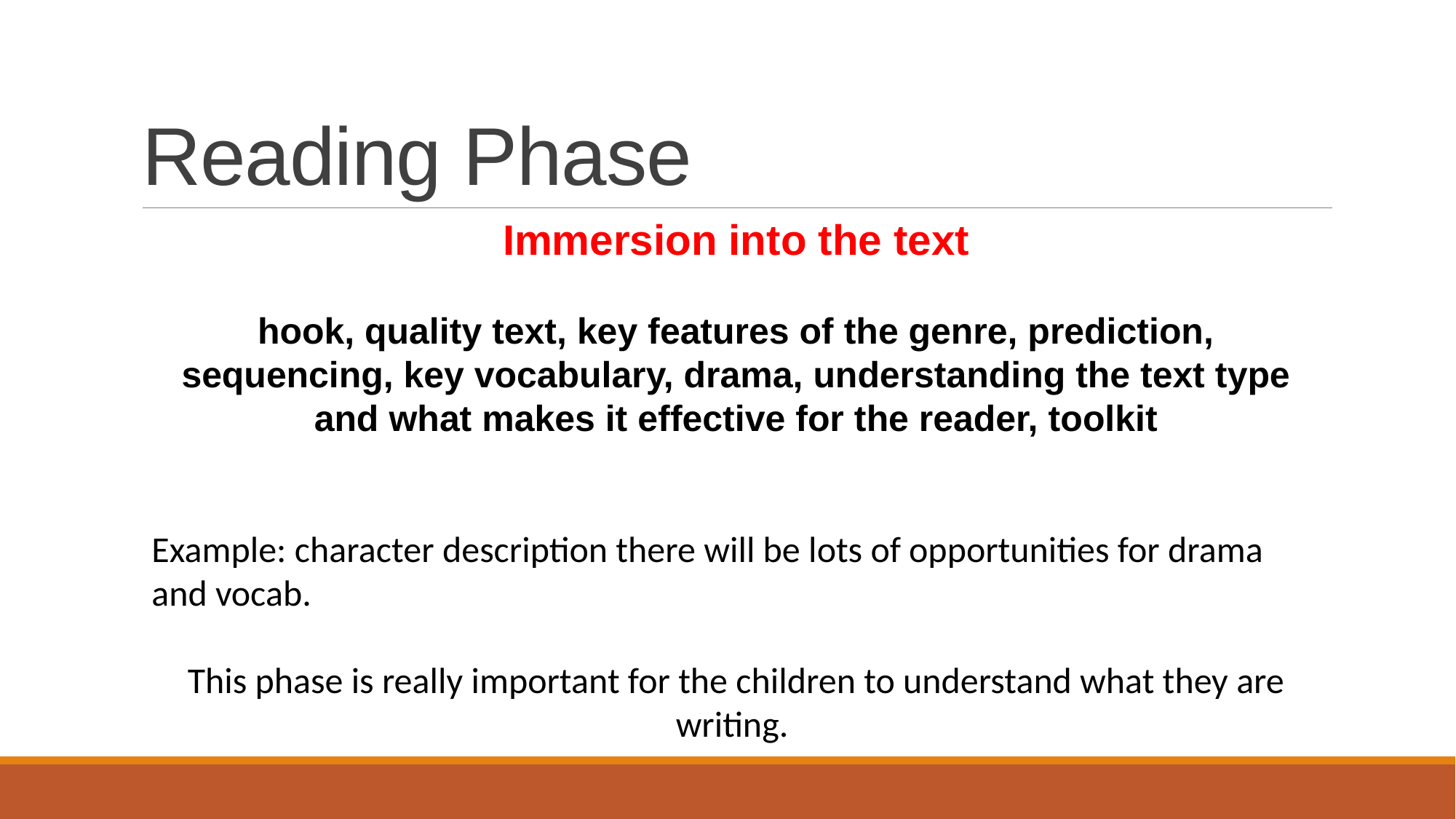

# Reading Phase
Immersion into the text

hook, quality text, key features of the genre, prediction, sequencing, key vocabulary, drama, understanding the text type and what makes it effective for the reader, toolkit

Example: character description there will be lots of opportunities for drama and vocab.

This phase is really important for the children to understand what they are writing.